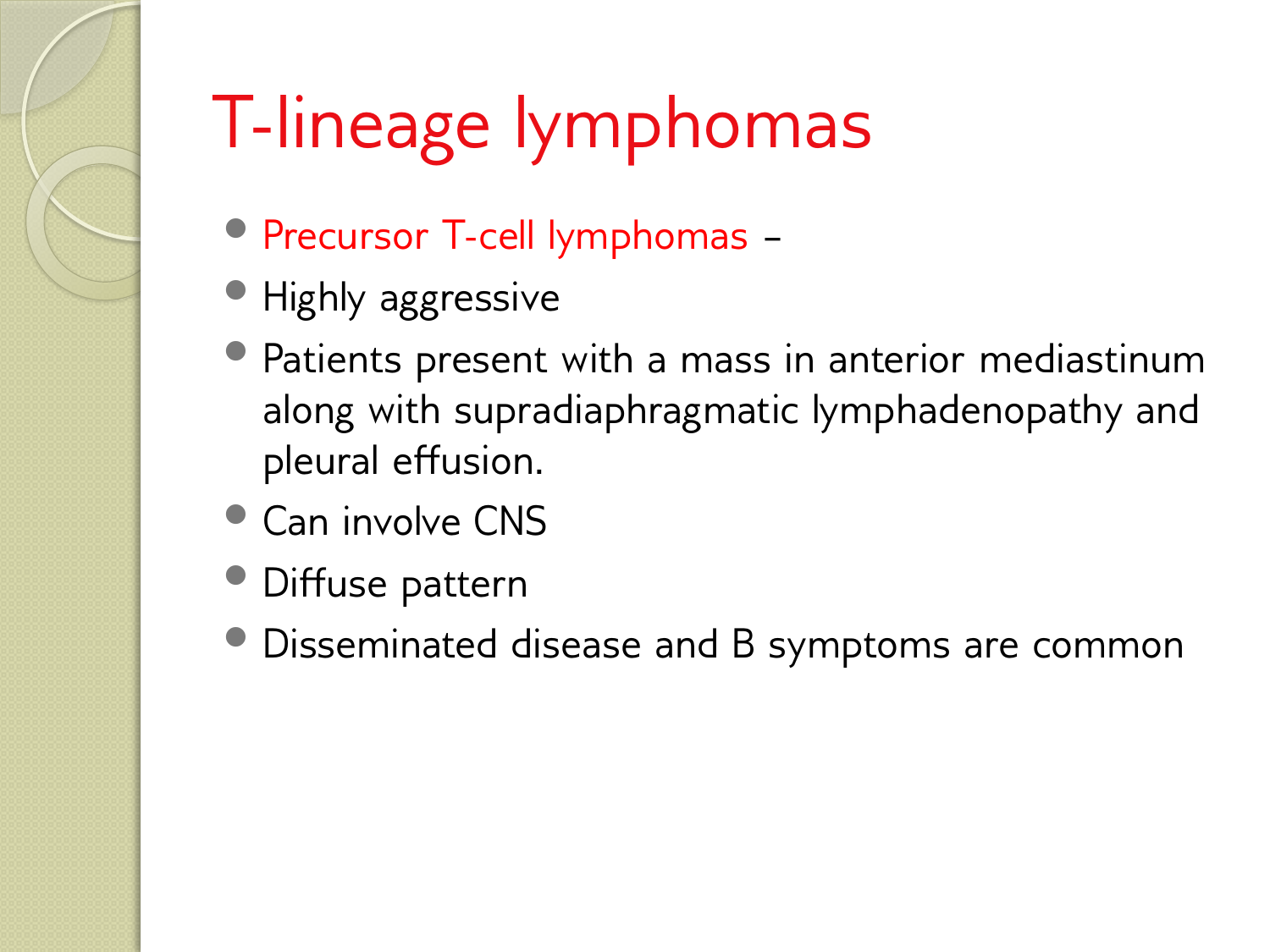

# T-lineage lymphomas
Precursor T-cell lymphomas –
Highly aggressive
Patients present with a mass in anterior mediastinum along with supradiaphragmatic lymphadenopathy and pleural effusion.
Can involve CNS
Diffuse pattern
Disseminated disease and B symptoms are common